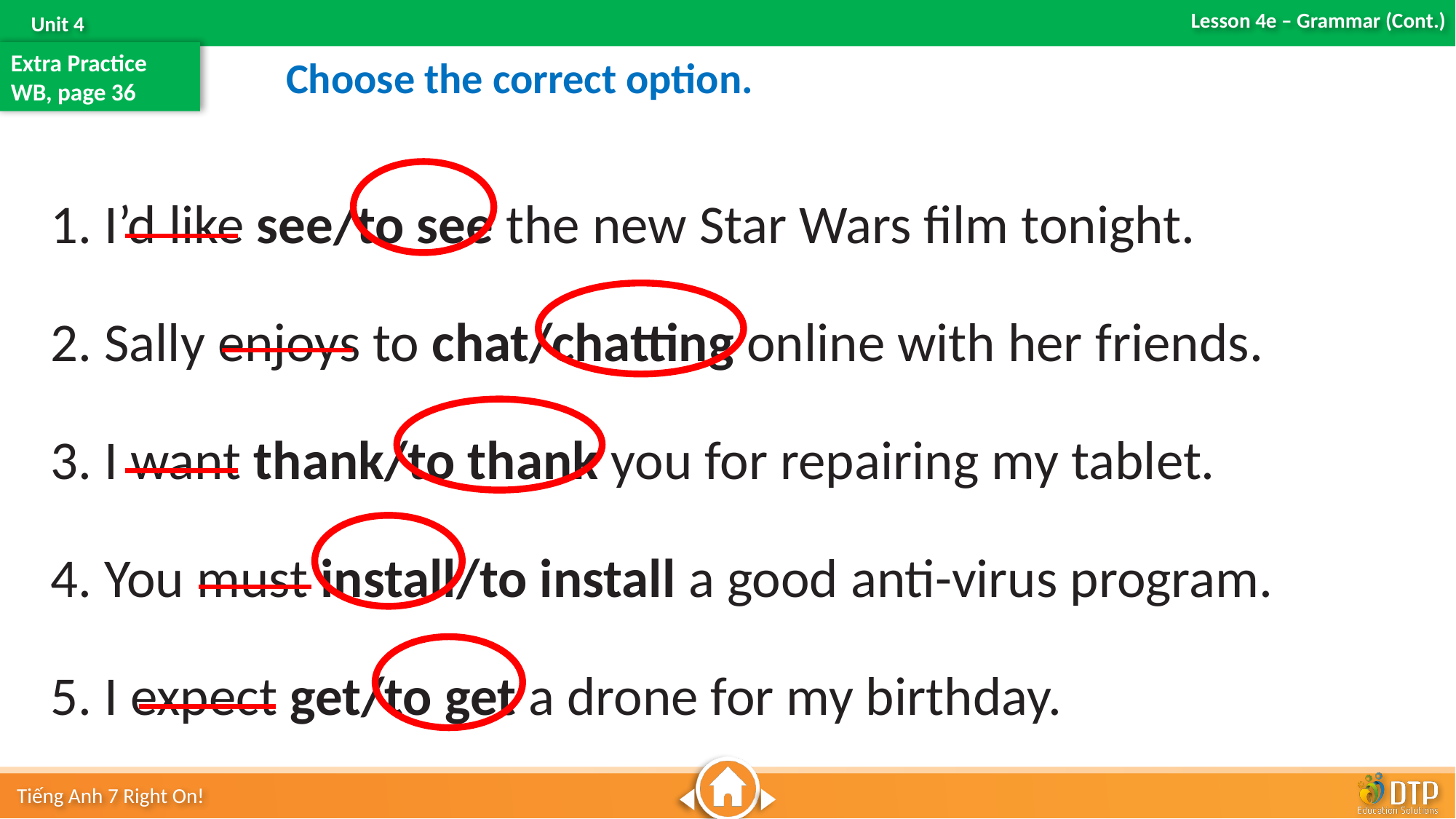

Extra Practice
WB, page 36
Choose the correct option.
1. I’d like see/to see the new Star Wars film tonight.
2. Sally enjoys to chat/chatting online with her friends.
3. I want thank/to thank you for repairing my tablet.
4. You must install/to install a good anti-virus program.
5. I expect get/to get a drone for my birthday.